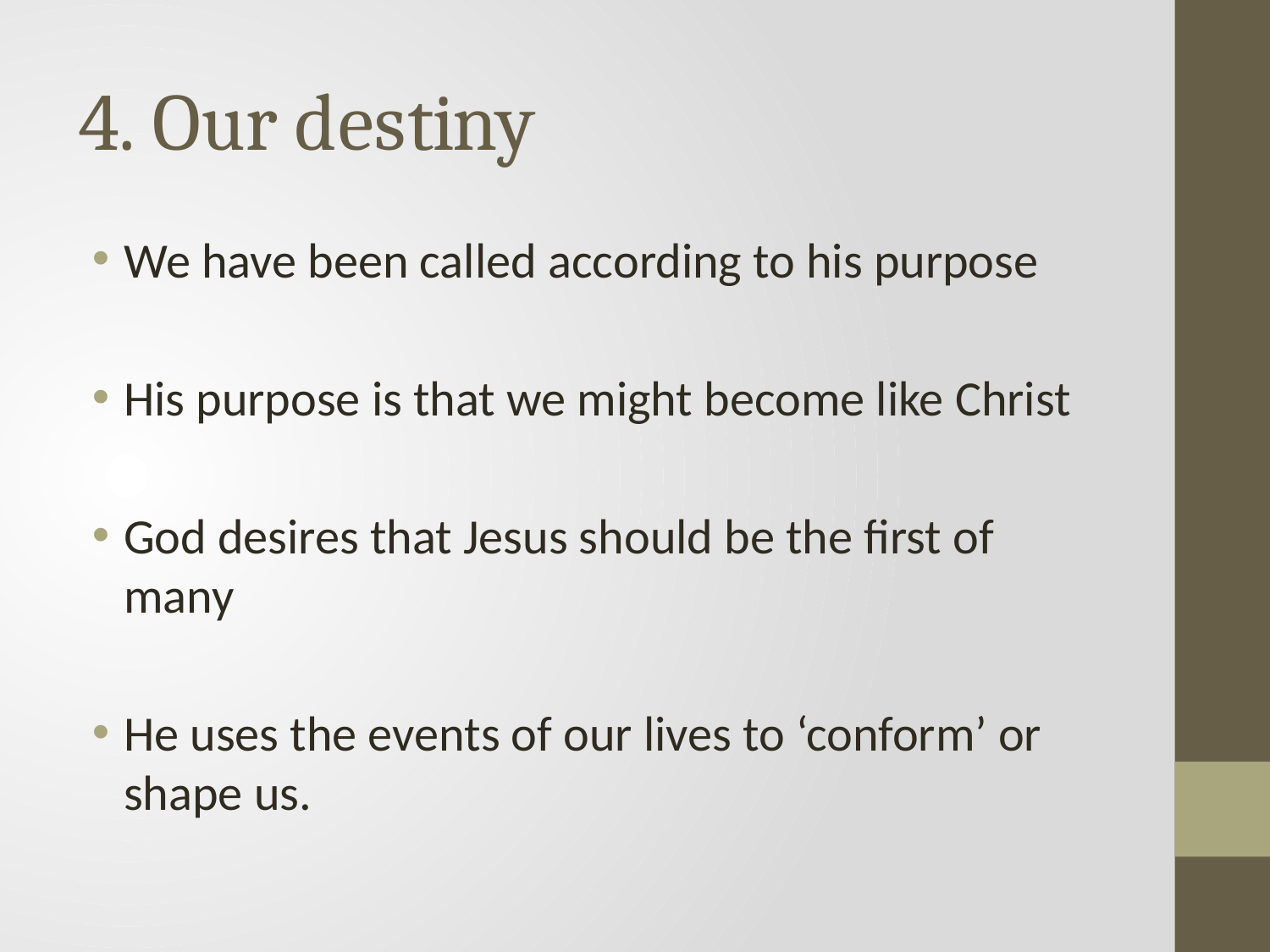

# 4. Our destiny
We have been called according to his purpose

His purpose is that we might become like Christ

God desires that Jesus should be the first of many

He uses the events of our lives to ‘conform’ or shape us.